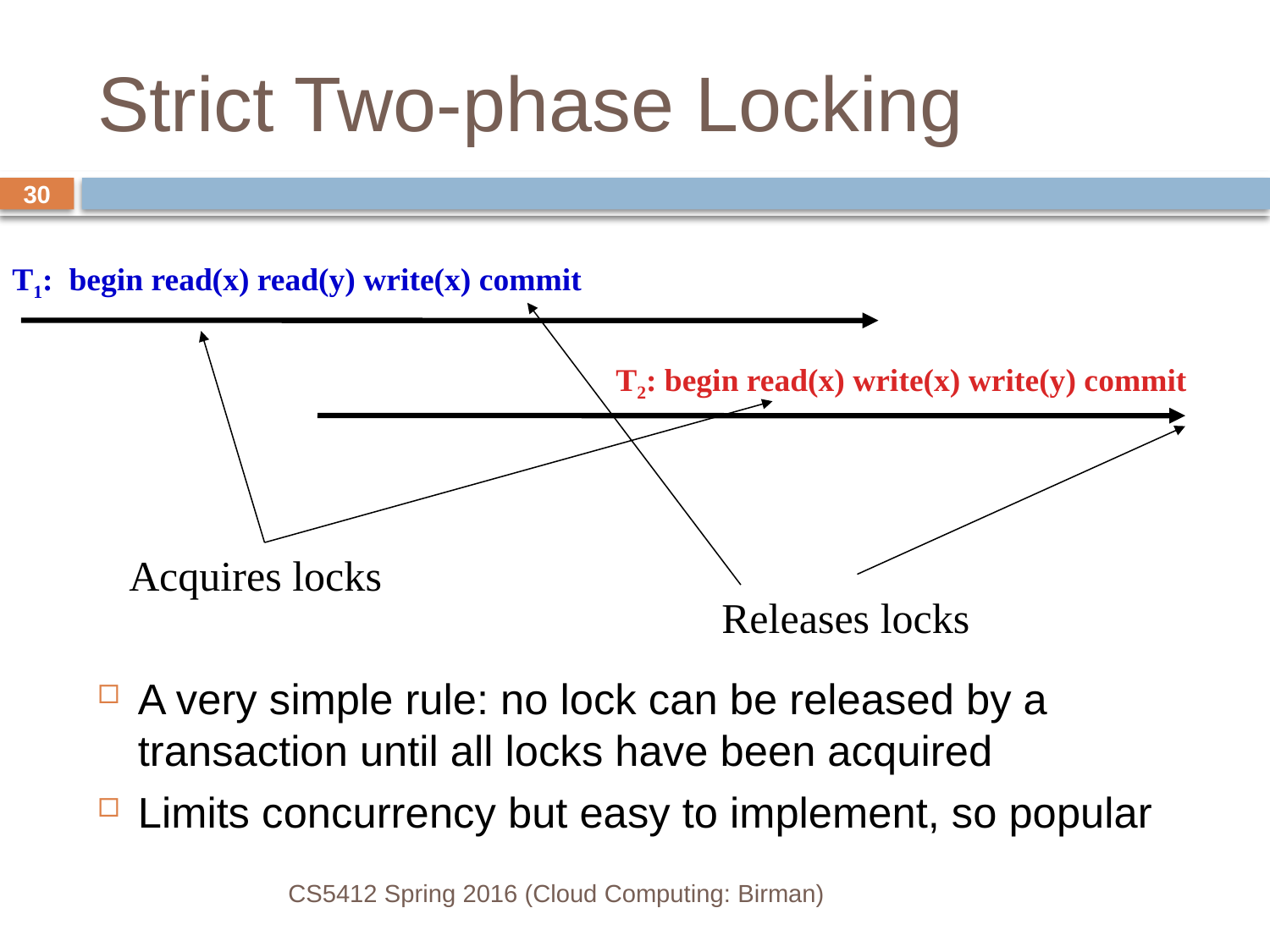

# Strict Two-phase Locking
30
T1:  begin read(x) read(y) write(x) commit

T2: begin read(x) write(x) write(y) commit

Acquires locks
Releases locks
A very simple rule: no lock can be released by a transaction until all locks have been acquired
Limits concurrency but easy to implement, so popular
CS5412 Spring 2016 (Cloud Computing: Birman)